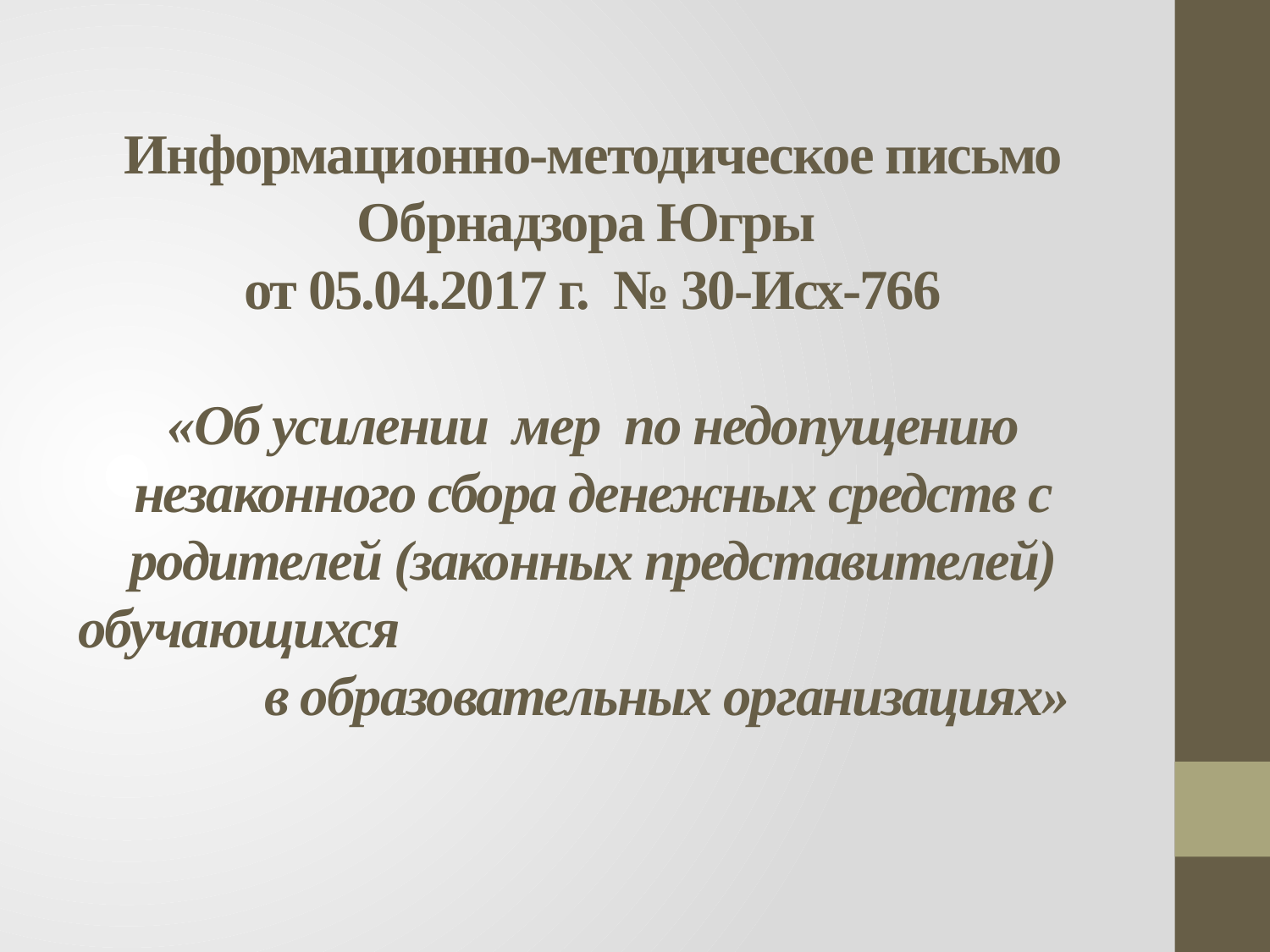

# Информационно-методическое письмо Обрнадзора Югры от 05.04.2017 г.  № 30-Исх-766 «Об усилении  мер  по недопущению незаконного сбора денежных средств с родителей (законных представителей) обучающихся                                                                      в образовательных организациях»